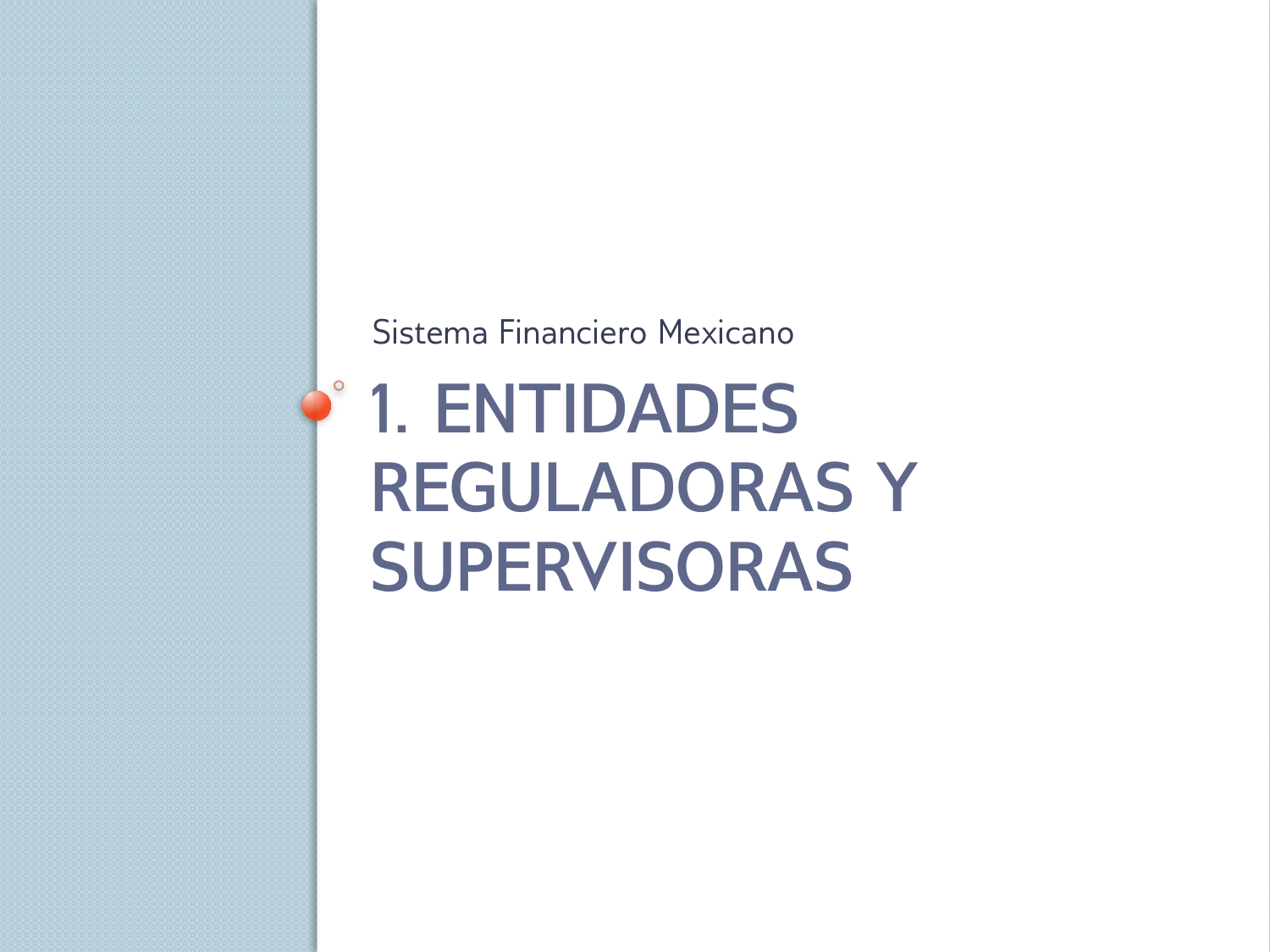

Sistema Financiero Mexicano
# 1. Entidades Reguladoras y supervisoras